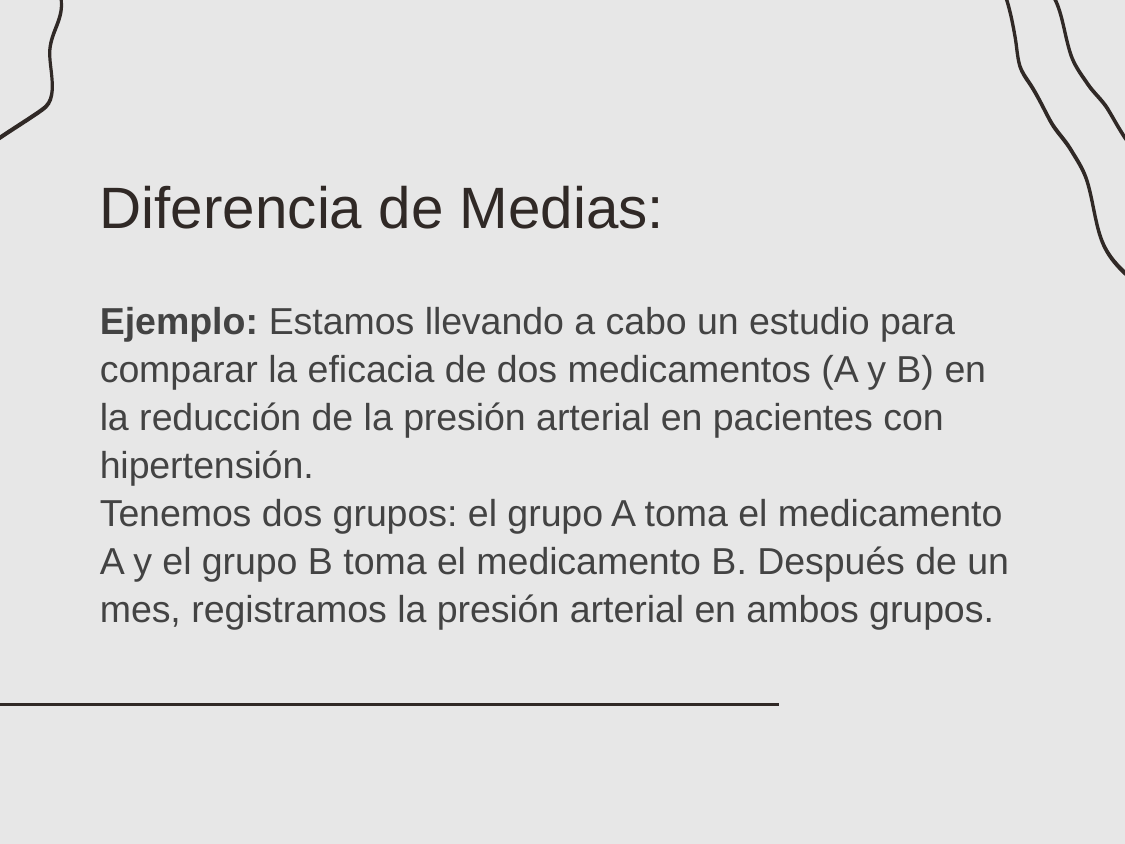

# Diferencia de Medias:
Ejemplo: Estamos llevando a cabo un estudio para comparar la eficacia de dos medicamentos (A y B) en la reducción de la presión arterial en pacientes con hipertensión.
Tenemos dos grupos: el grupo A toma el medicamento A y el grupo B toma el medicamento B. Después de un mes, registramos la presión arterial en ambos grupos.